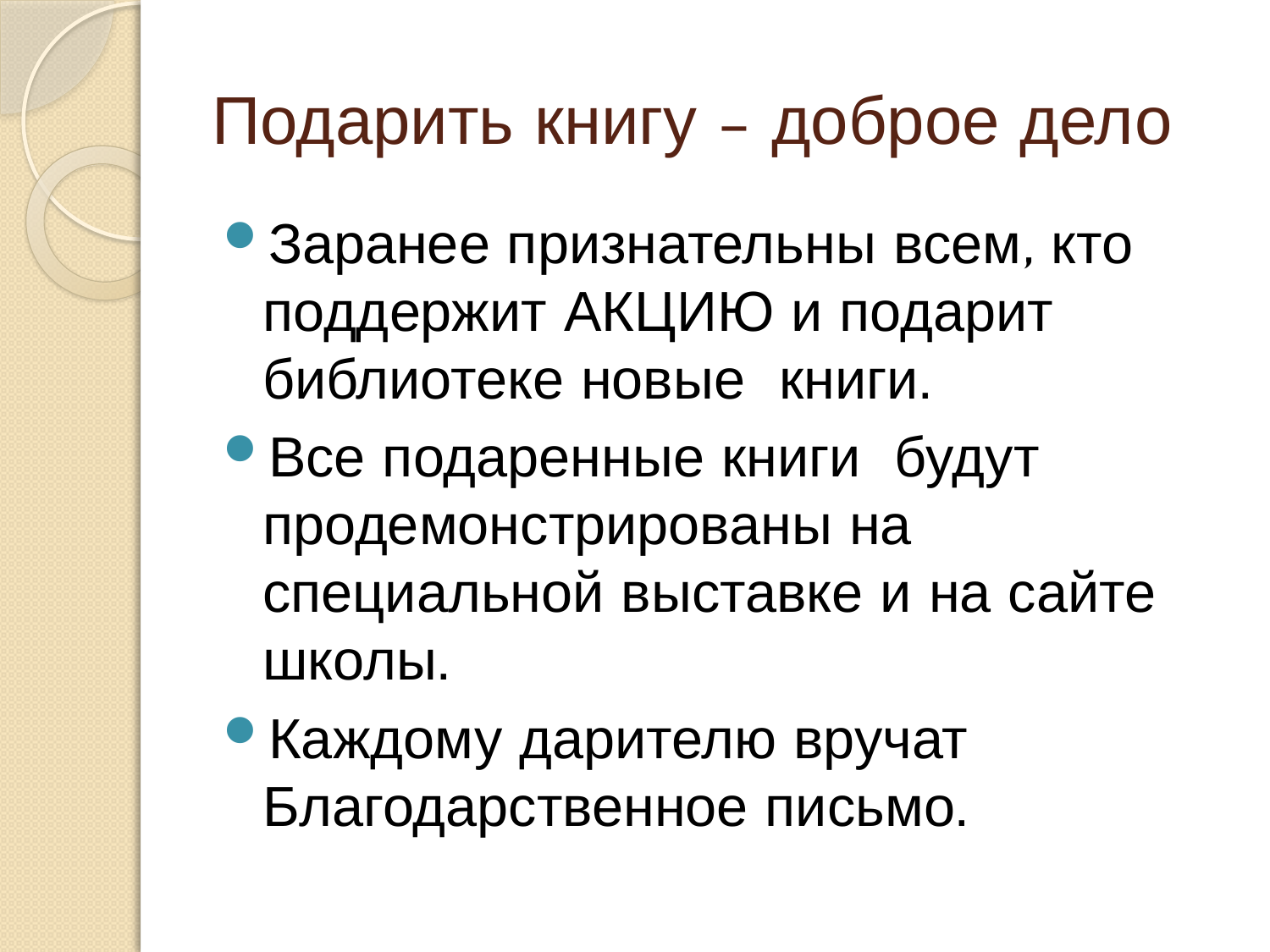

# Подарить книгу – доброе дело
Заранее признательны всем, кто поддержит АКЦИЮ и подарит библиотеке новые  книги.
Все подаренные книги  будут продемонстрированы на специальной выставке и на сайте школы.
Каждому дарителю вручат Благодарственное письмо.